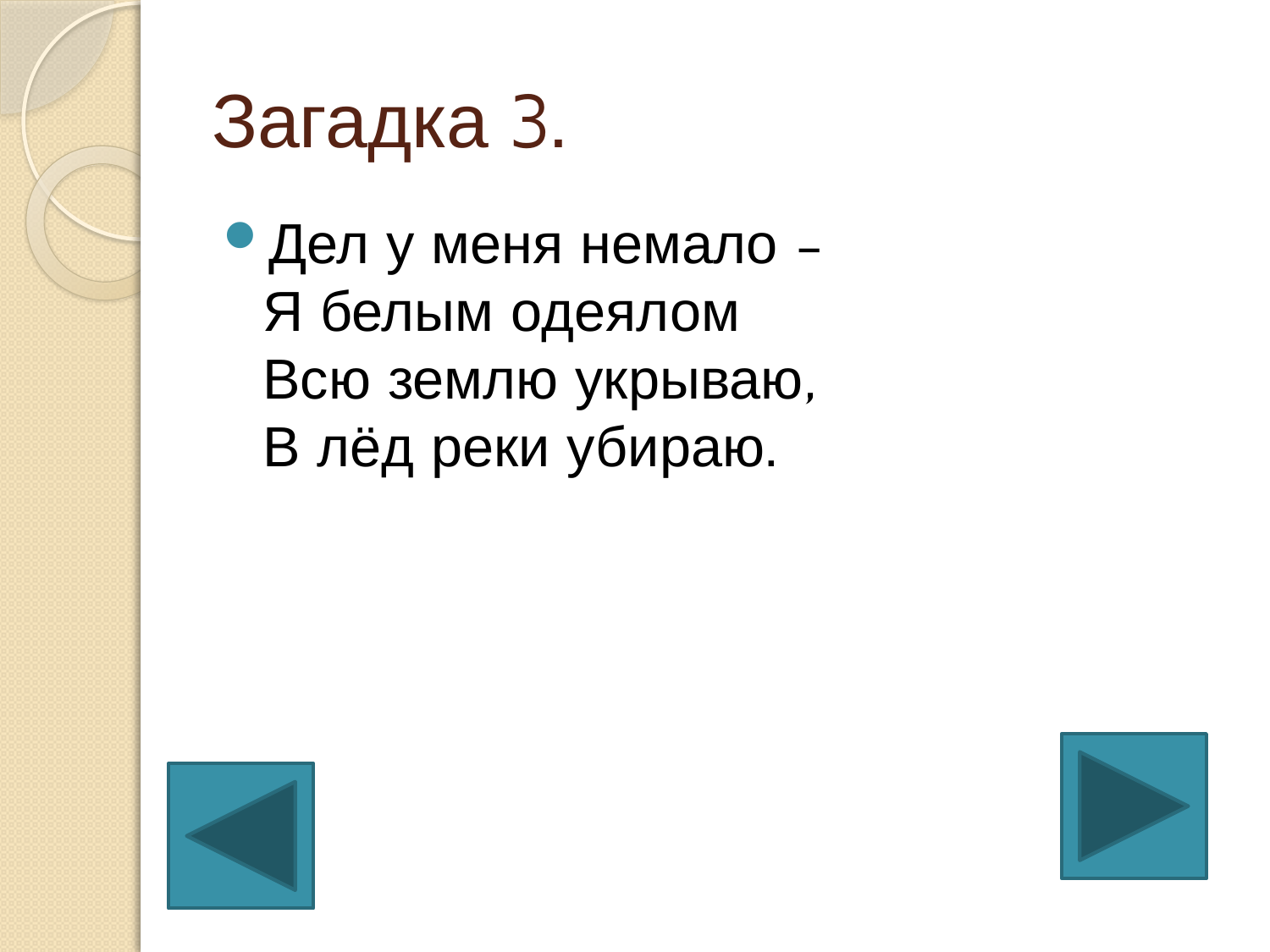

# Загадка 3.
Дел у меня немало –
Я белым одеялом
Всю землю укрываю, 
В лёд реки убираю.